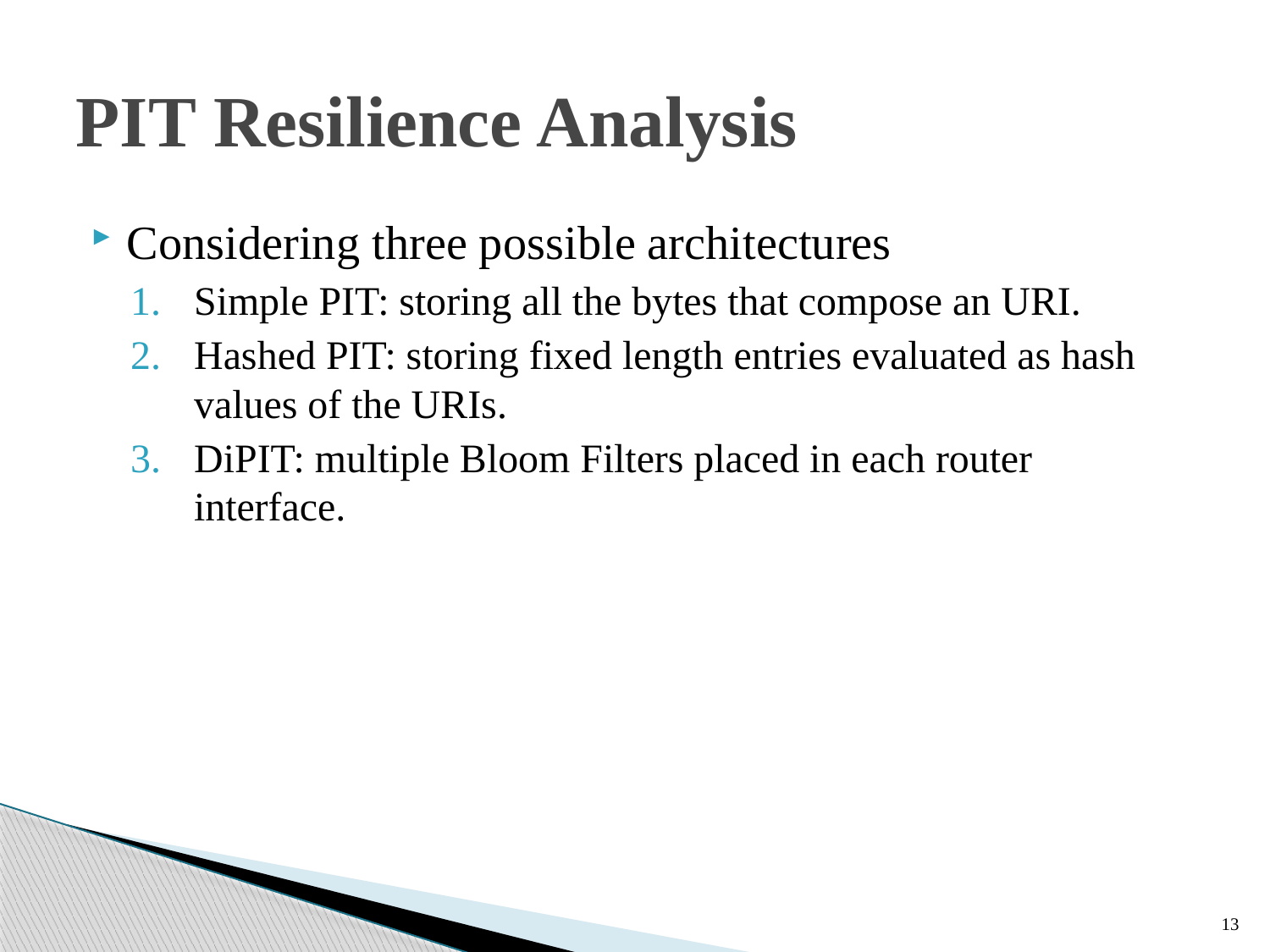

# PIT Resilience Analysis
Considering three possible architectures
Simple PIT: storing all the bytes that compose an URI.
Hashed PIT: storing fixed length entries evaluated as hash values of the URIs.
DiPIT: multiple Bloom Filters placed in each router interface.
13